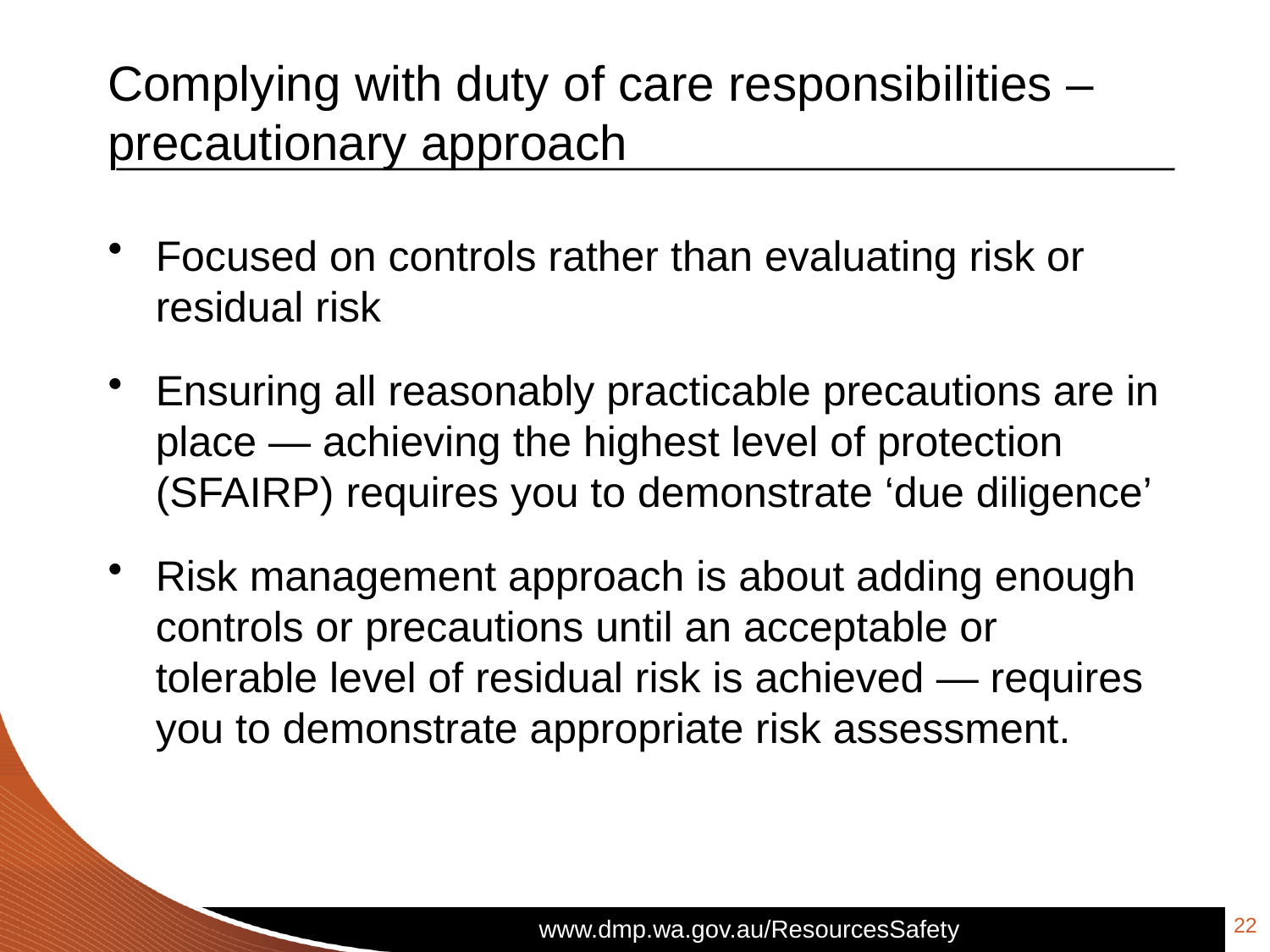

# Complying with duty of care responsibilities – precautionary approach
Focused on controls rather than evaluating risk or residual risk

Ensuring all reasonably practicable precautions are in place ― achieving the highest level of protection (SFAIRP) requires you to demonstrate ‘due diligence’

Risk management approach is about adding enough controls or precautions until an acceptable or tolerable level of residual risk is achieved ― requires you to demonstrate appropriate risk assessment.

22